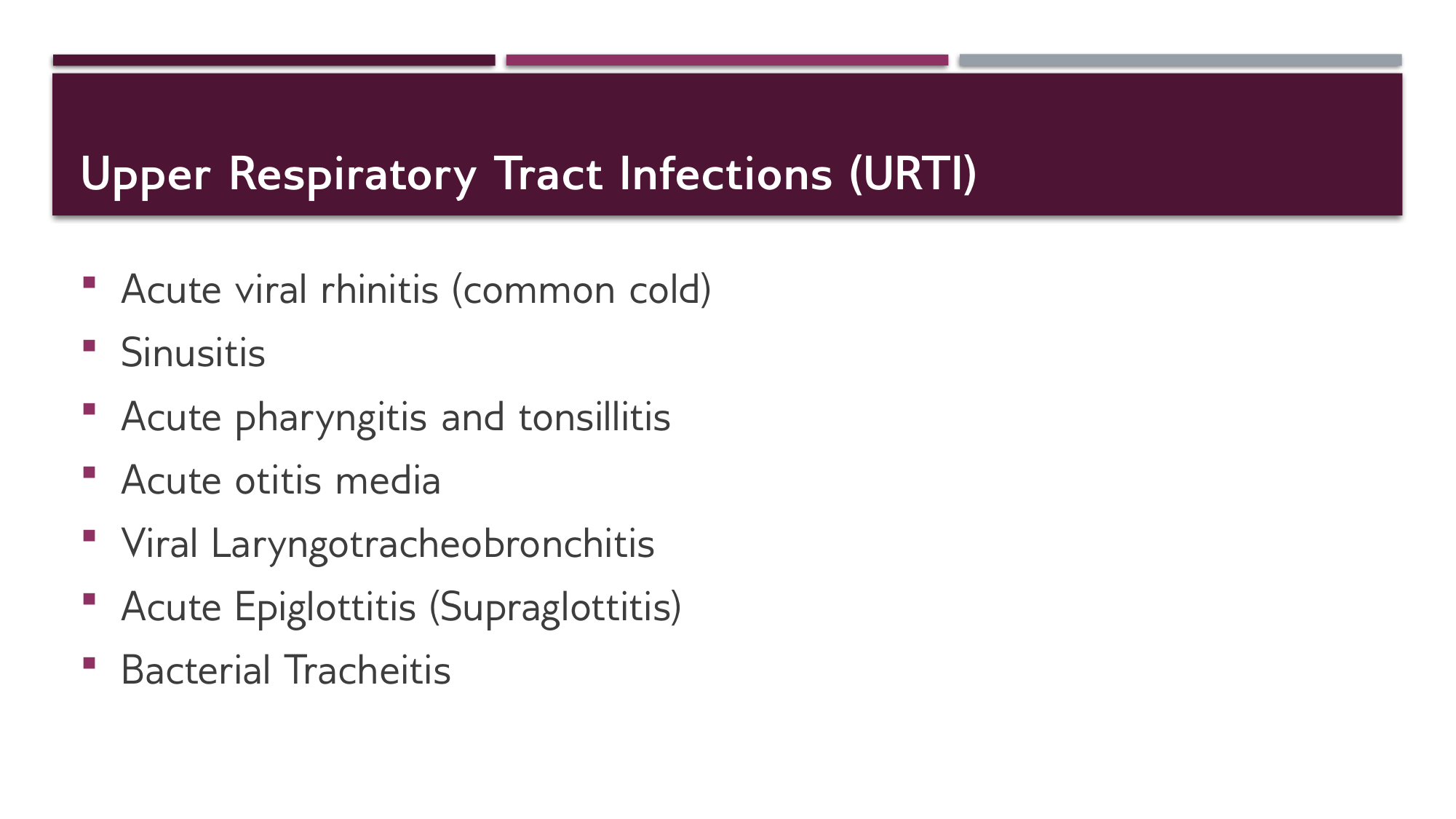

# Upper Respiratory Tract Infections (URTI)
Acute viral rhinitis (common cold)
Sinusitis
Acute pharyngitis and tonsillitis
Acute otitis media
Viral Laryngotracheobronchitis
Acute Epiglottitis (Supraglottitis)
Bacterial Tracheitis